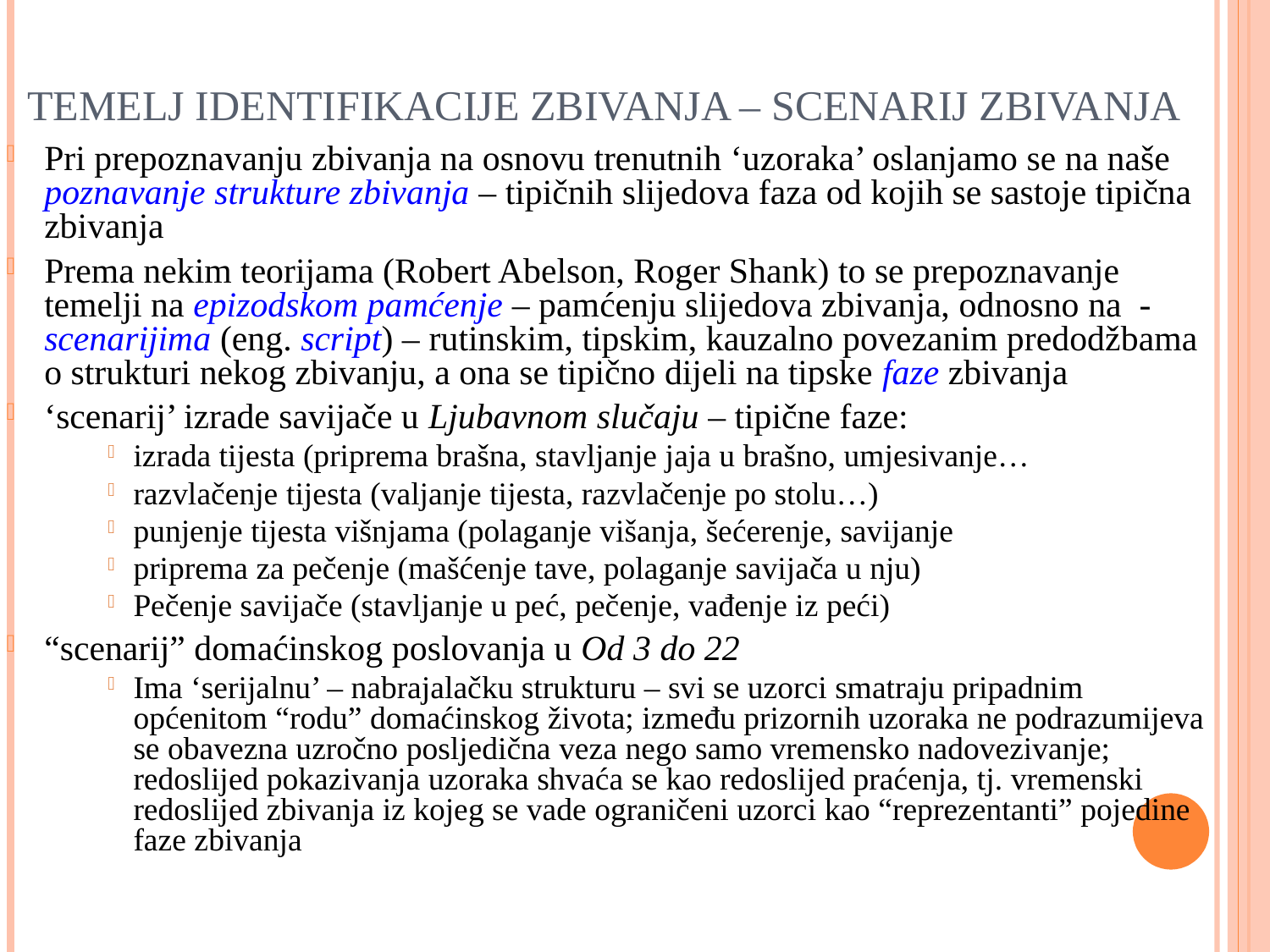

# TEMELJ IDENTIFIKACIJE ZBIVANJA – SCENARIJ ZBIVANJA
Pri prepoznavanju zbivanja na osnovu trenutnih ‘uzoraka’ oslanjamo se na naše poznavanje strukture zbivanja – tipičnih slijedova faza od kojih se sastoje tipična zbivanja
Prema nekim teorijama (Robert Abelson, Roger Shank) to se prepoznavanje temelji na epizodskom pamćenje – pamćenju slijedova zbivanja, odnosno na  - scenarijima (eng. script) – rutinskim, tipskim, kauzalno povezanim predodžbama o strukturi nekog zbivanju, a ona se tipično dijeli na tipske faze zbivanja
‘scenarij’ izrade savijače u Ljubavnom slučaju – tipične faze:
izrada tijesta (priprema brašna, stavljanje jaja u brašno, umjesivanje…
razvlačenje tijesta (valjanje tijesta, razvlačenje po stolu…)
punjenje tijesta višnjama (polaganje višanja, šećerenje, savijanje
priprema za pečenje (mašćenje tave, polaganje savijača u nju)
Pečenje savijače (stavljanje u peć, pečenje, vađenje iz peći)
“scenarij” domaćinskog poslovanja u Od 3 do 22
Ima ‘serijalnu’ – nabrajalačku strukturu – svi se uzorci smatraju pripadnim općenitom “rodu” domaćinskog života; između prizornih uzoraka ne podrazumijeva se obavezna uzročno posljedična veza nego samo vremensko nadovezivanje;  redoslijed pokazivanja uzoraka shvaća se kao redoslijed praćenja, tj. vremenski redoslijed zbivanja iz kojeg se vade ograničeni uzorci kao “reprezentanti” pojedine faze zbivanja